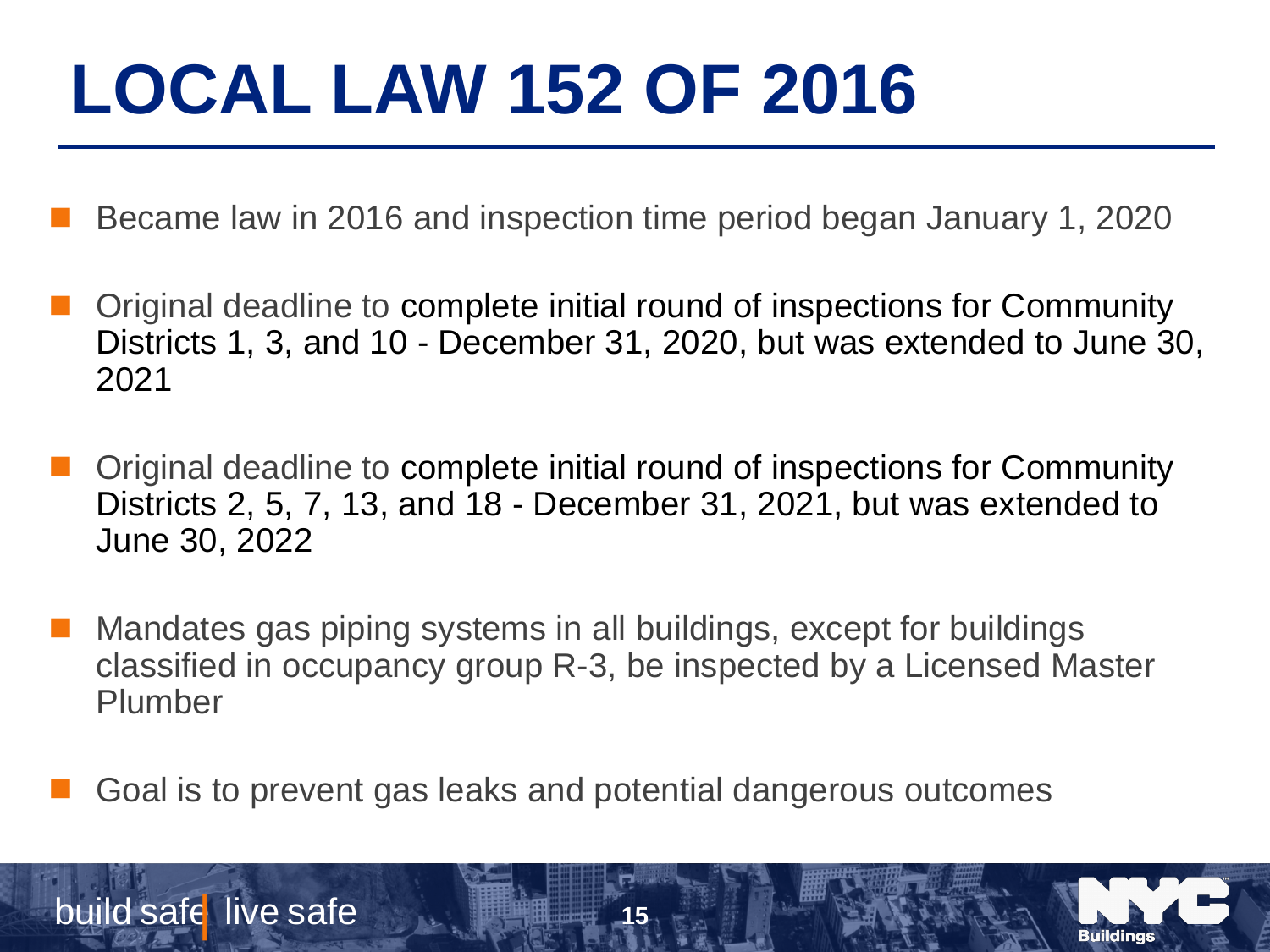

# Local law 152 of 2016
Became law in 2016 and inspection time period began January 1, 2020

Original deadline to complete initial round of inspections for Community Districts 1, 3, and 10 - December 31, 2020, but was extended to June 30, 2021

Original deadline to complete initial round of inspections for Community Districts 2, 5, 7, 13, and 18 - December 31, 2021, but was extended to June 30, 2022

Mandates gas piping systems in all buildings, except for buildings classified in occupancy group R-3, be inspected by a Licensed Master Plumber

Goal is to prevent gas leaks and potential dangerous outcomes

15